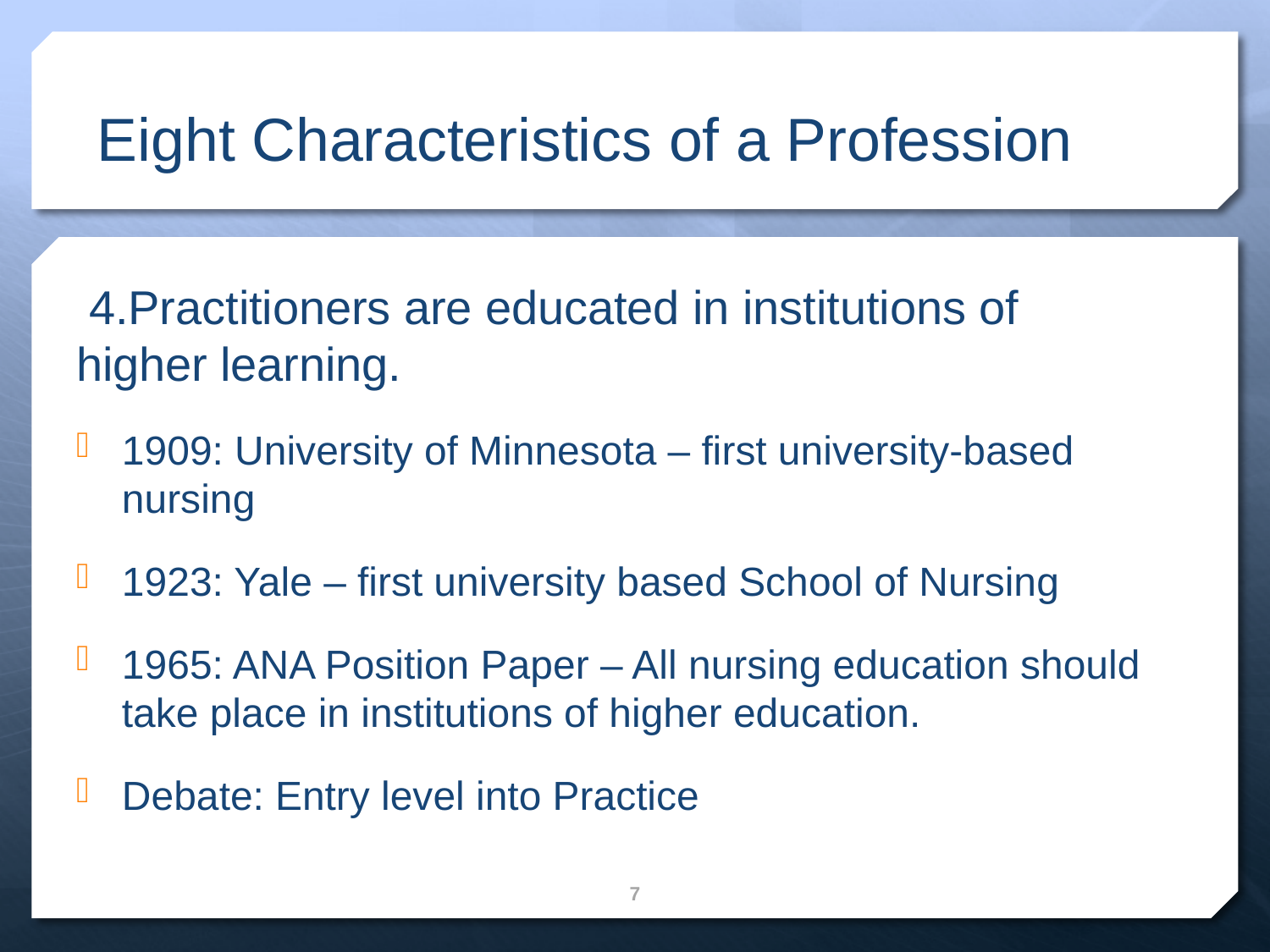

# Eight Characteristics of a Profession
 4.Practitioners are educated in institutions of higher learning.
1909: University of Minnesota – first university-based nursing
1923: Yale – first university based School of Nursing
1965: ANA Position Paper – All nursing education should take place in institutions of higher education.
Debate: Entry level into Practice

7